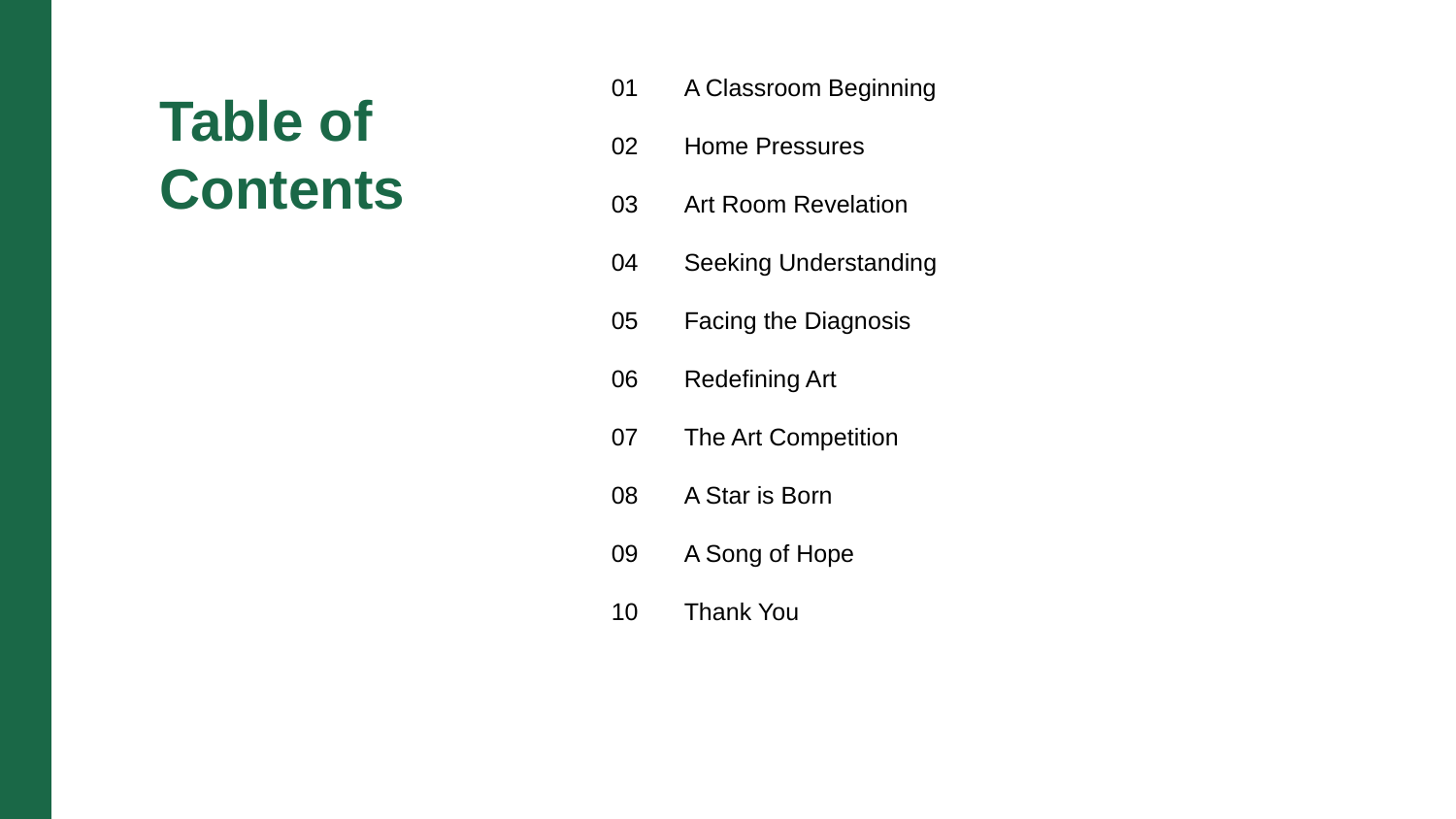

01
A Classroom Beginning
Table of Contents
02
Home Pressures
03
Art Room Revelation
04
Seeking Understanding
05
Facing the Diagnosis
06
Redefining Art
07
The Art Competition
08
A Star is Born
09
A Song of Hope
10
Thank You